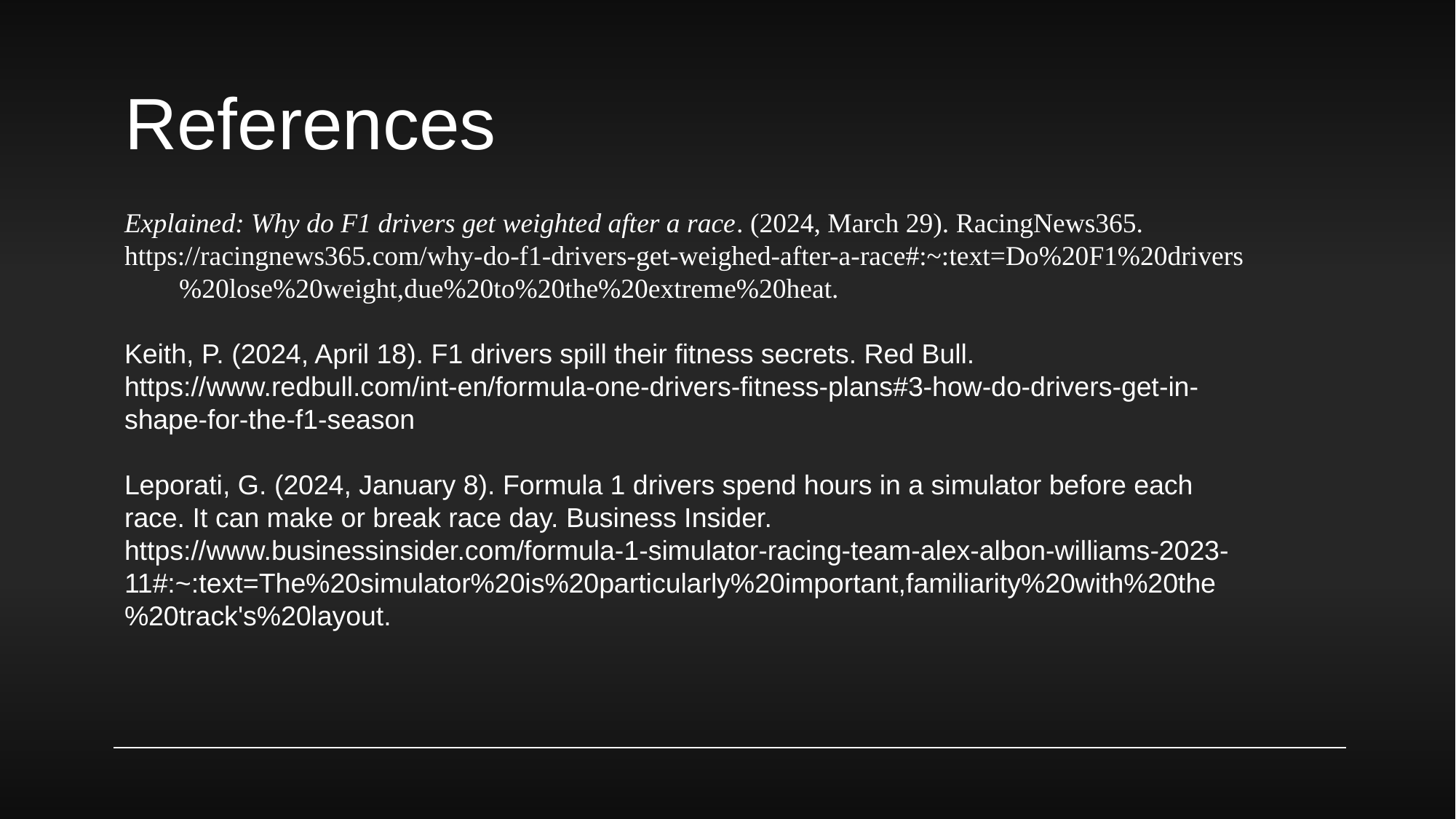

# References
Explained: Why do F1 drivers get weighted after a race. (2024, March 29). RacingNews365.
https://racingnews365.com/why-do-f1-drivers-get-weighed-after-a-race#:~:text=Do%20F1%20drivers%20lose%20weight,due%20to%20the%20extreme%20heat.

Keith, P. (2024, April 18). F1 drivers spill their fitness secrets. Red Bull.
https://www.redbull.com/int-en/formula-one-drivers-fitness-plans#3-how-do-drivers-get-in-shape-for-the-f1-season

Leporati, G. (2024, January 8). Formula 1 drivers spend hours in a simulator before each race. It can make or break race day. Business Insider.
https://www.businessinsider.com/formula-1-simulator-racing-team-alex-albon-williams-2023-11#:~:text=The%20simulator%20is%20particularly%20important,familiarity%20with%20the%20track's%20layout.